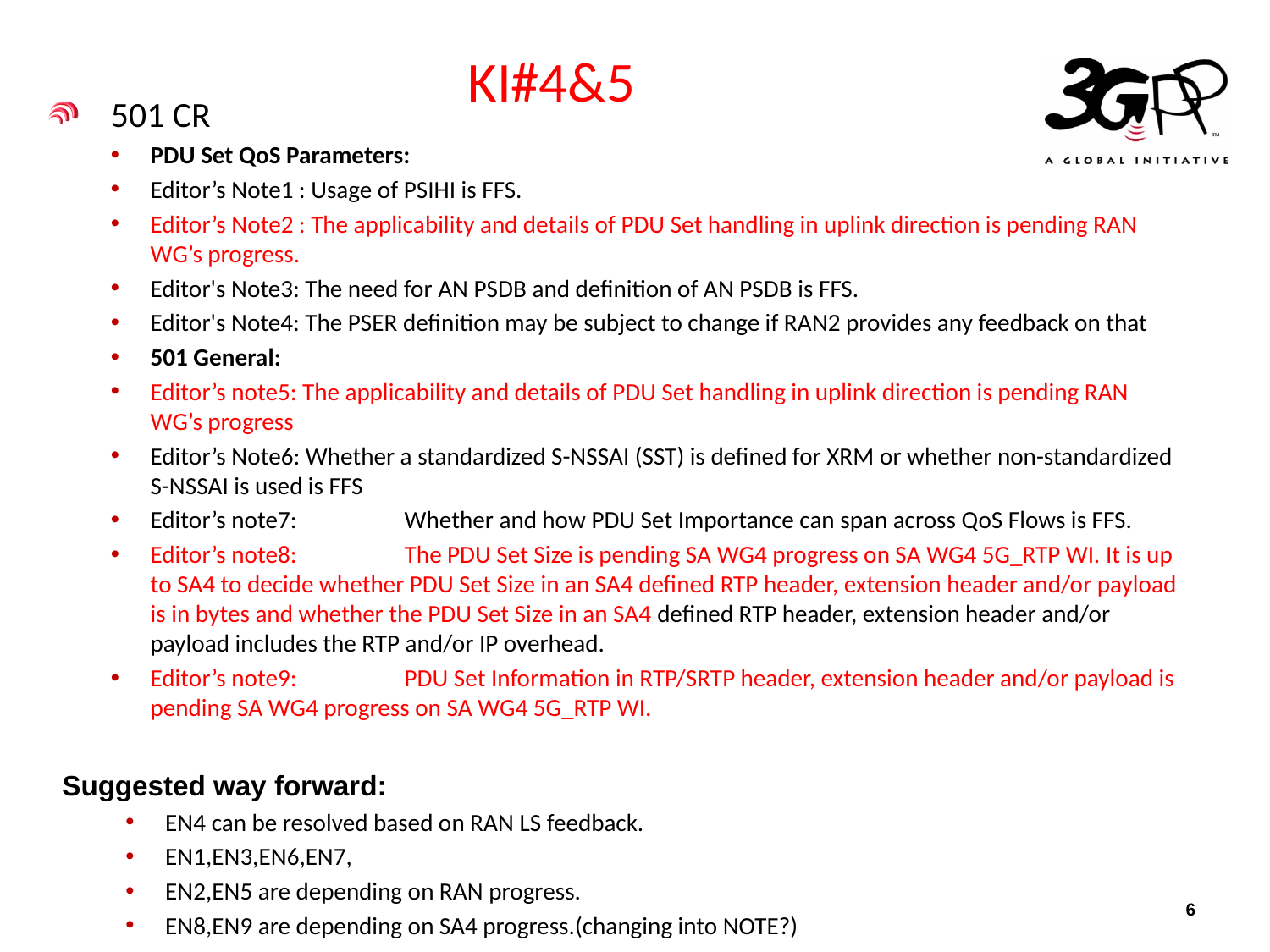

# KI#4&5
501 CR
PDU Set QoS Parameters:
Editor’s Note1 : Usage of PSIHI is FFS.
Editor’s Note2 : The applicability and details of PDU Set handling in uplink direction is pending RAN WG’s progress.
Editor's Note3: The need for AN PSDB and definition of AN PSDB is FFS.
Editor's Note4: The PSER definition may be subject to change if RAN2 provides any feedback on that
501 General:
Editor’s note5: The applicability and details of PDU Set handling in uplink direction is pending RAN WG’s progress
Editor’s Note6: Whether a standardized S-NSSAI (SST) is defined for XRM or whether non-standardized S-NSSAI is used is FFS
Editor’s note7: 	Whether and how PDU Set Importance can span across QoS Flows is FFS.
Editor’s note8: 	The PDU Set Size is pending SA WG4 progress on SA WG4 5G_RTP WI. It is up to SA4 to decide whether PDU Set Size in an SA4 defined RTP header, extension header and/or payload is in bytes and whether the PDU Set Size in an SA4 defined RTP header, extension header and/or payload includes the RTP and/or IP overhead.
Editor’s note9: 	PDU Set Information in RTP/SRTP header, extension header and/or payload is pending SA WG4 progress on SA WG4 5G_RTP WI.

Suggested way forward:
EN4 can be resolved based on RAN LS feedback.
EN1,EN3,EN6,EN7,
EN2,EN5 are depending on RAN progress.
EN8,EN9 are depending on SA4 progress.(changing into NOTE?)